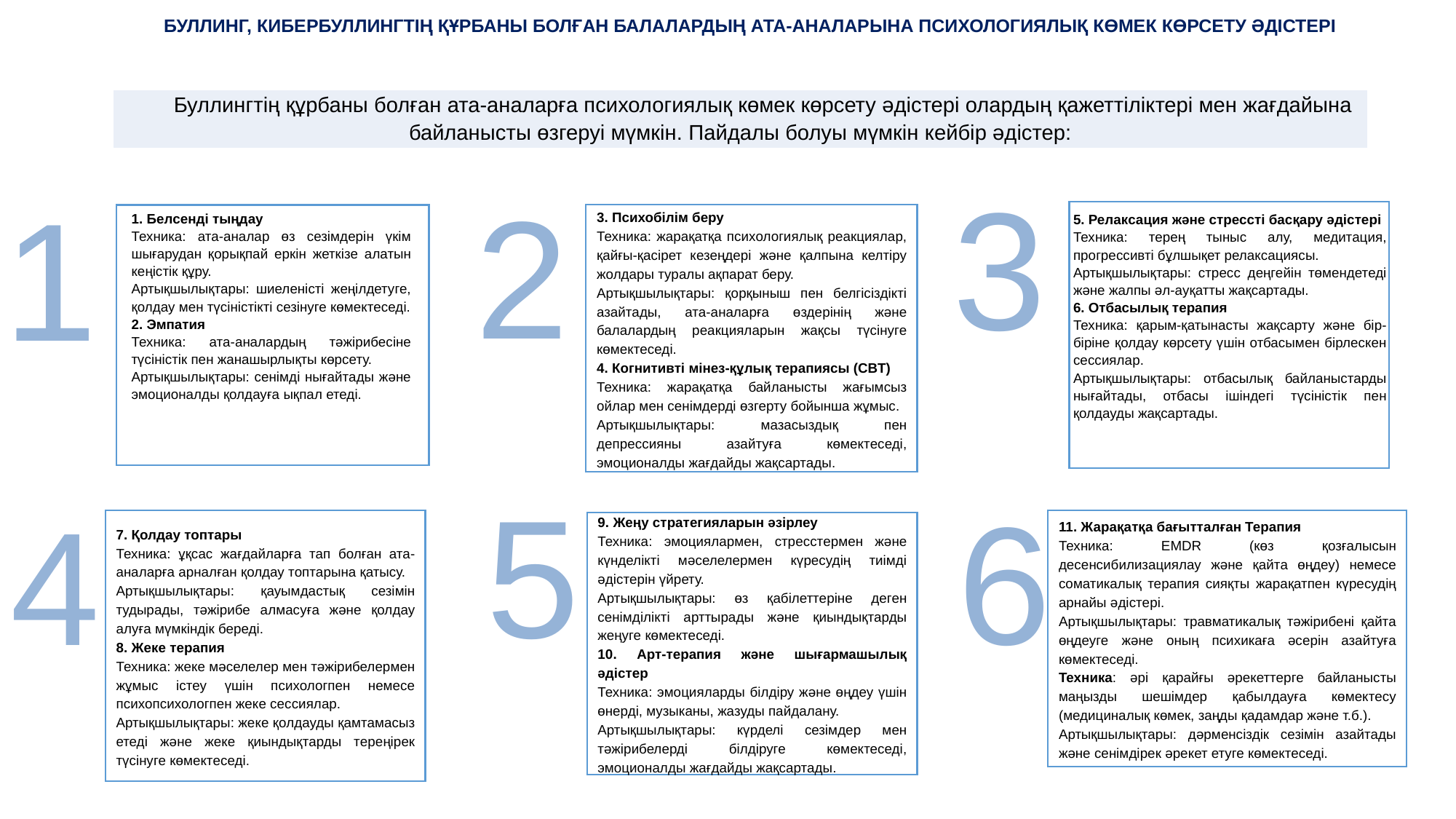

БУЛЛИНГ, КИБЕРБУЛЛИНГТІҢ ҚҰРБАНЫ БОЛҒАН БАЛАЛАРДЫҢ АТА-АНАЛАРЫНА ПСИХОЛОГИЯЛЫҚ КӨМЕК КӨРСЕТУ ӘДІСТЕРІ
| Буллингтің құрбаны болған ата-аналарға психологиялық көмек көрсету әдістері олардың қажеттіліктері мен жағдайына байланысты өзгеруі мүмкін. Пайдалы болуы мүмкін кейбір әдістер: |
| --- |
3
2
1

3. Психобілім беру
Техника: жарақатқа психологиялық реакциялар, қайғы-қасірет кезеңдері және қалпына келтіру жолдары туралы ақпарат беру.
Артықшылықтары: қорқыныш пен белгісіздікті азайтады, ата-аналарға өздерінің және балалардың реакцияларын жақсы түсінуге көмектеседі.
4. Когнитивті мінез-құлық терапиясы (CBT)
Техника: жарақатқа байланысты жағымсыз ойлар мен сенімдерді өзгерту бойынша жұмыс.
Артықшылықтары: мазасыздық пен депрессияны азайтуға көмектеседі, эмоционалды жағдайды жақсартады.
| 1. Белсенді тыңдау Техника: ата-аналар өз сезімдерін үкім шығарудан қорықпай еркін жеткізе алатын кеңістік құру. Артықшылықтары: шиеленісті жеңілдетуге, қолдау мен түсіністікті сезінуге көмектеседі. 2. Эмпатия Техника: ата-аналардың тәжірибесіне түсіністік пен жанашырлықты көрсету. Артықшылықтары: сенімді нығайтады және эмоционалды қолдауға ықпал етеді. |
| --- |
| 5. Релаксация және стрессті басқару әдістері Техника: терең тыныс алу, медитация, прогрессивті бұлшықет релаксациясы. Артықшылықтары: стресс деңгейін төмендетеді және жалпы әл-ауқатты жақсартады. 6. Отбасылық терапия Техника: қарым-қатынасты жақсарту және бір-біріне қолдау көрсету үшін отбасымен бірлескен сессиялар. Артықшылықтары: отбасылық байланыстарды нығайтады, отбасы ішіндегі түсіністік пен қолдауды жақсартады. |
| --- |

5
6
4
7. Қолдау топтары
Техника: ұқсас жағдайларға тап болған ата-аналарға арналған қолдау топтарына қатысу.
Артықшылықтары: қауымдастық сезімін тудырады, тәжірибе алмасуға және қолдау алуға мүмкіндік береді.
8. Жеке терапия
Техника: жеке мәселелер мен тәжірибелермен жұмыс істеу үшін психологпен немесе психопсихологпен жеке сессиялар.
Артықшылықтары: жеке қолдауды қамтамасыз етеді және жеке қиындықтарды тереңірек түсінуге көмектеседі.
11. Жарақатқа бағытталған Терапия
Техника: EMDR (көз қозғалысын десенсибилизациялау және қайта өңдеу) немесе соматикалық терапия сияқты жарақатпен күресудің арнайы әдістері.
Артықшылықтары: травматикалық тәжірибені қайта өңдеуге және оның психикаға әсерін азайтуға көмектеседі.
Техника: әрі қарайғы әрекеттерге байланысты маңызды шешімдер қабылдауға көмектесу (медициналық көмек, заңды қадамдар және т.б.).
Артықшылықтары: дәрменсіздік сезімін азайтады және сенімдірек әрекет етуге көмектеседі.
9. Жеңу стратегияларын әзірлеу
Техника: эмоциялармен, стресстермен және күнделікті мәселелермен күресудің тиімді әдістерін үйрету.
Артықшылықтары: өз қабілеттеріне деген сенімділікті арттырады және қиындықтарды жеңуге көмектеседі.
10. Арт-терапия және шығармашылық әдістер
Техника: эмоцияларды білдіру және өңдеу үшін өнерді, музыканы, жазуды пайдалану.
Артықшылықтары: күрделі сезімдер мен тәжірибелерді білдіруге көмектеседі, эмоционалды жағдайды жақсартады.